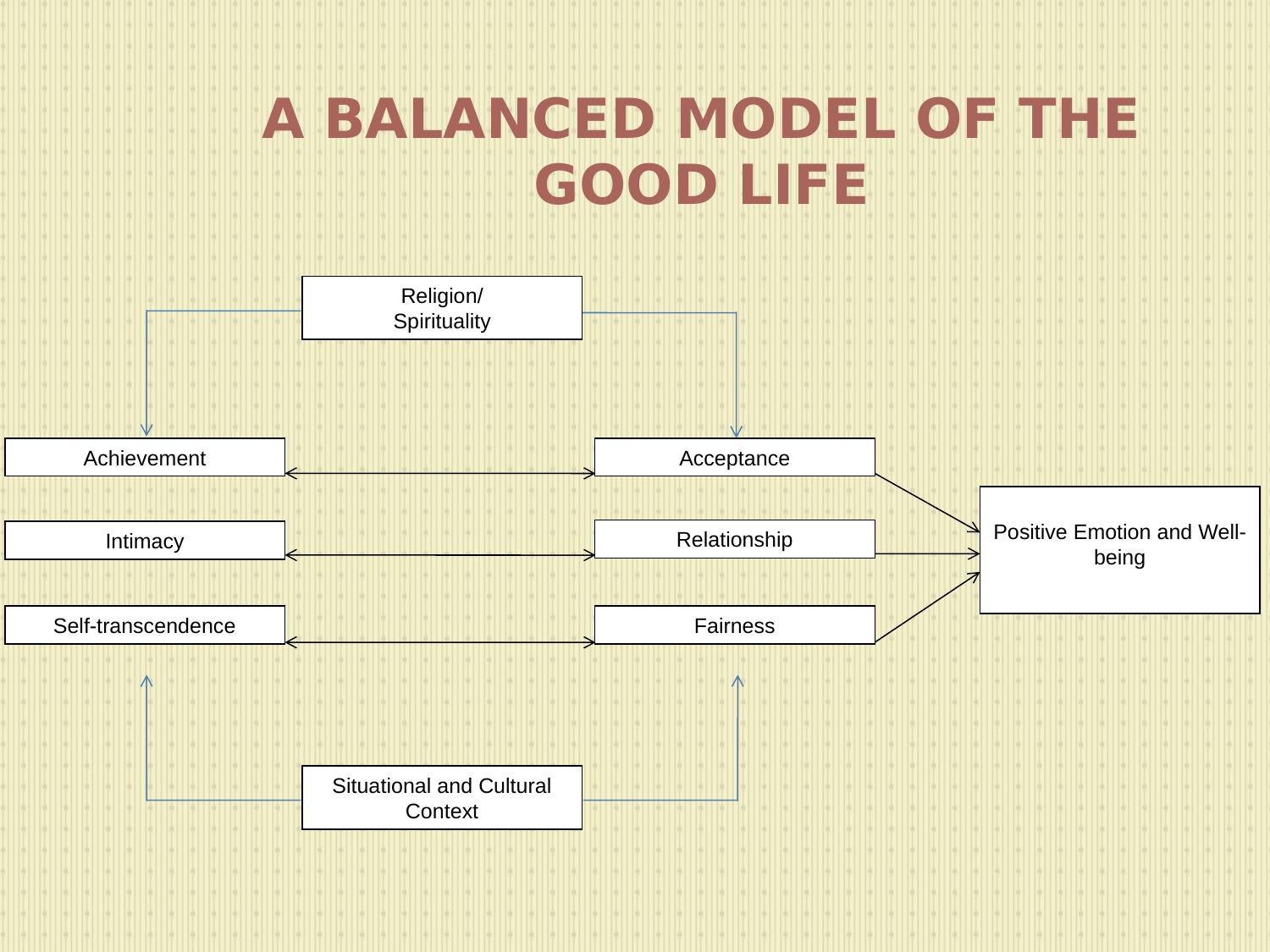

A BALANCED MODEL OF THE
GOOD LIFE
Religion/
Spirituality

Achievement
Acceptance

Positive Emotion and Well-being

Relationship
Intimacy

Self-transcendence
Fairness

Situational and Cultural Context